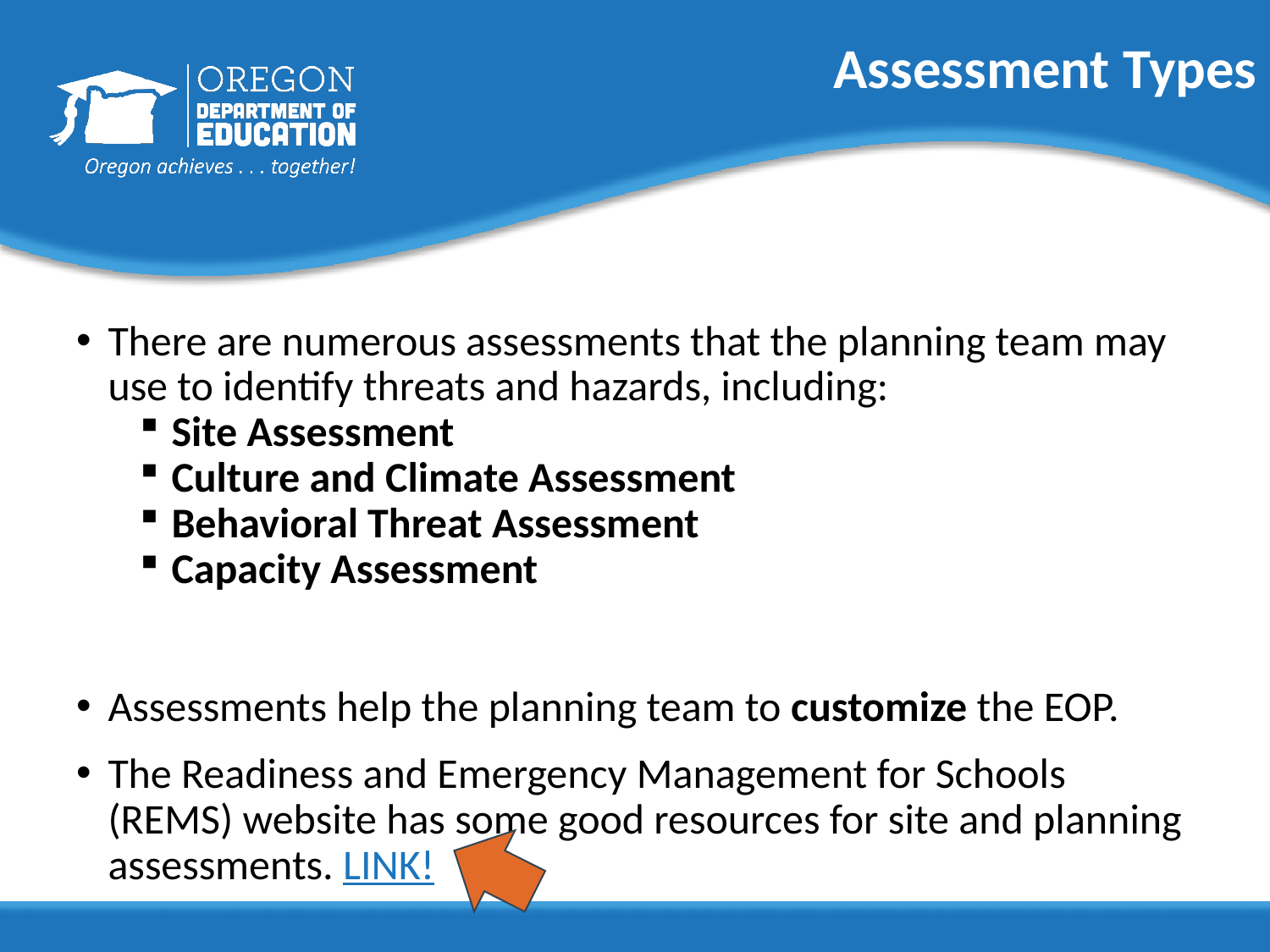

# Assessment Types
There are numerous assessments that the planning team may use to identify threats and hazards, including:
Site Assessment
Culture and Climate Assessment
Behavioral Threat Assessment
Capacity Assessment

Assessments help the planning team to customize the EOP.
The Readiness and Emergency Management for Schools (REMS) website has some good resources for site and planning assessments. LINK!